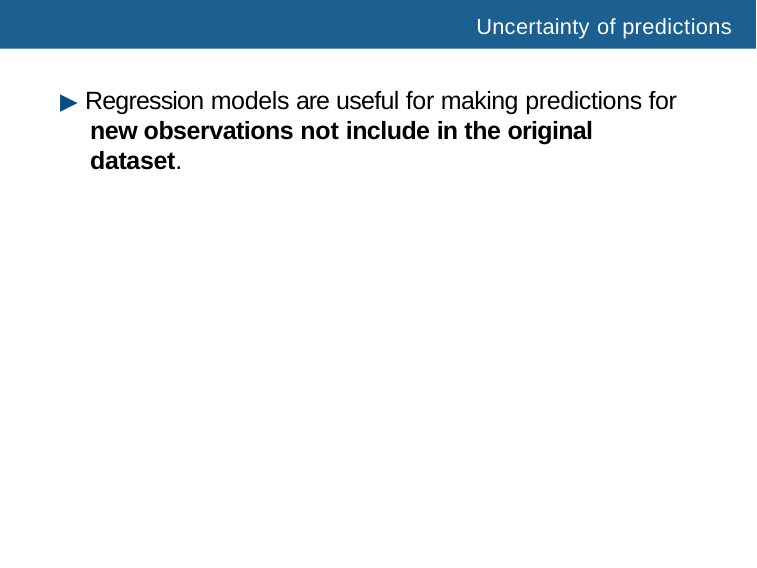

# Uncertainty of predictions
▶ Regression models are useful for making predictions for  new observations not include in the original dataset.